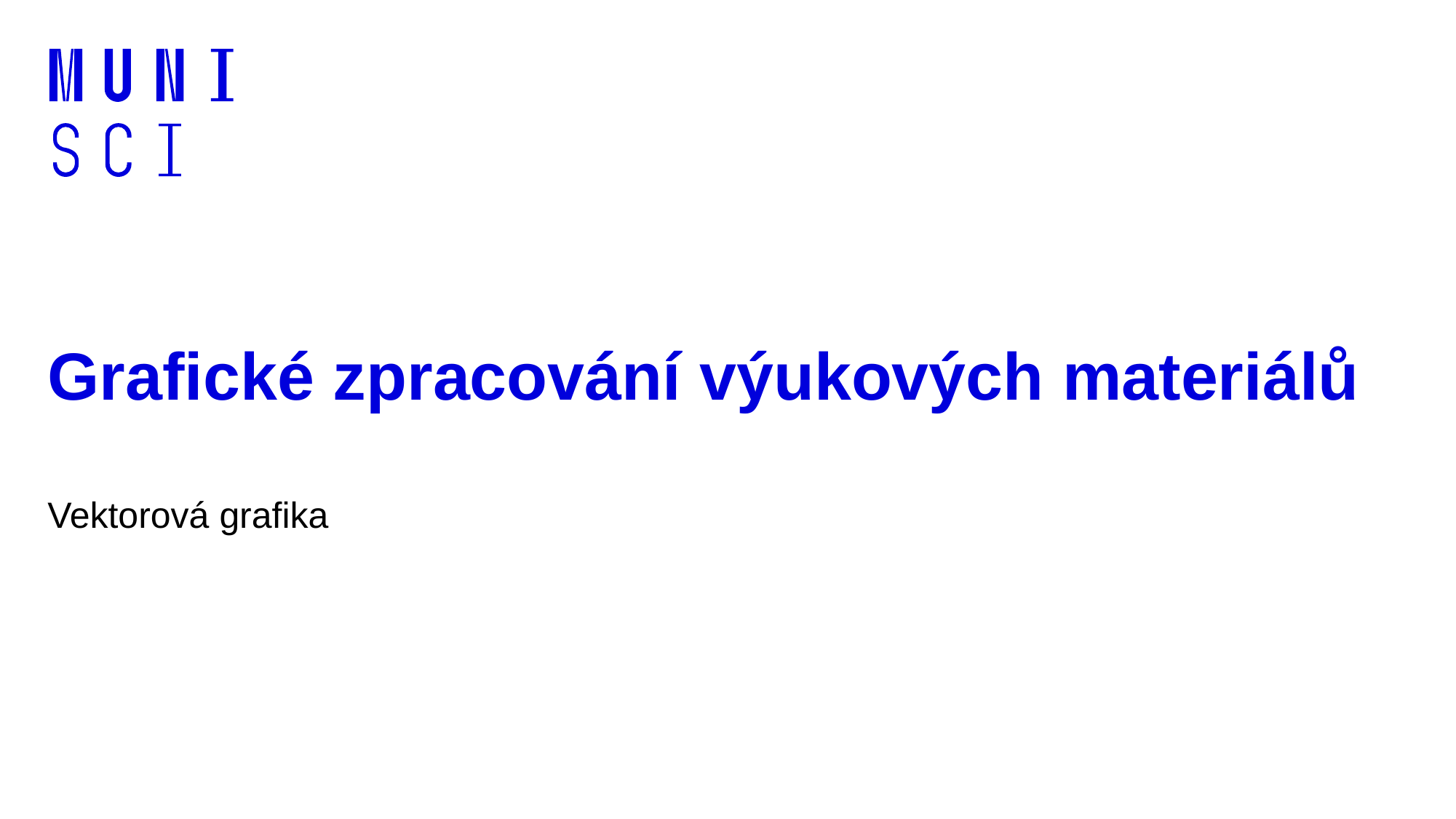

# Grafické zpracování výukových materiálů

Vektorová grafika